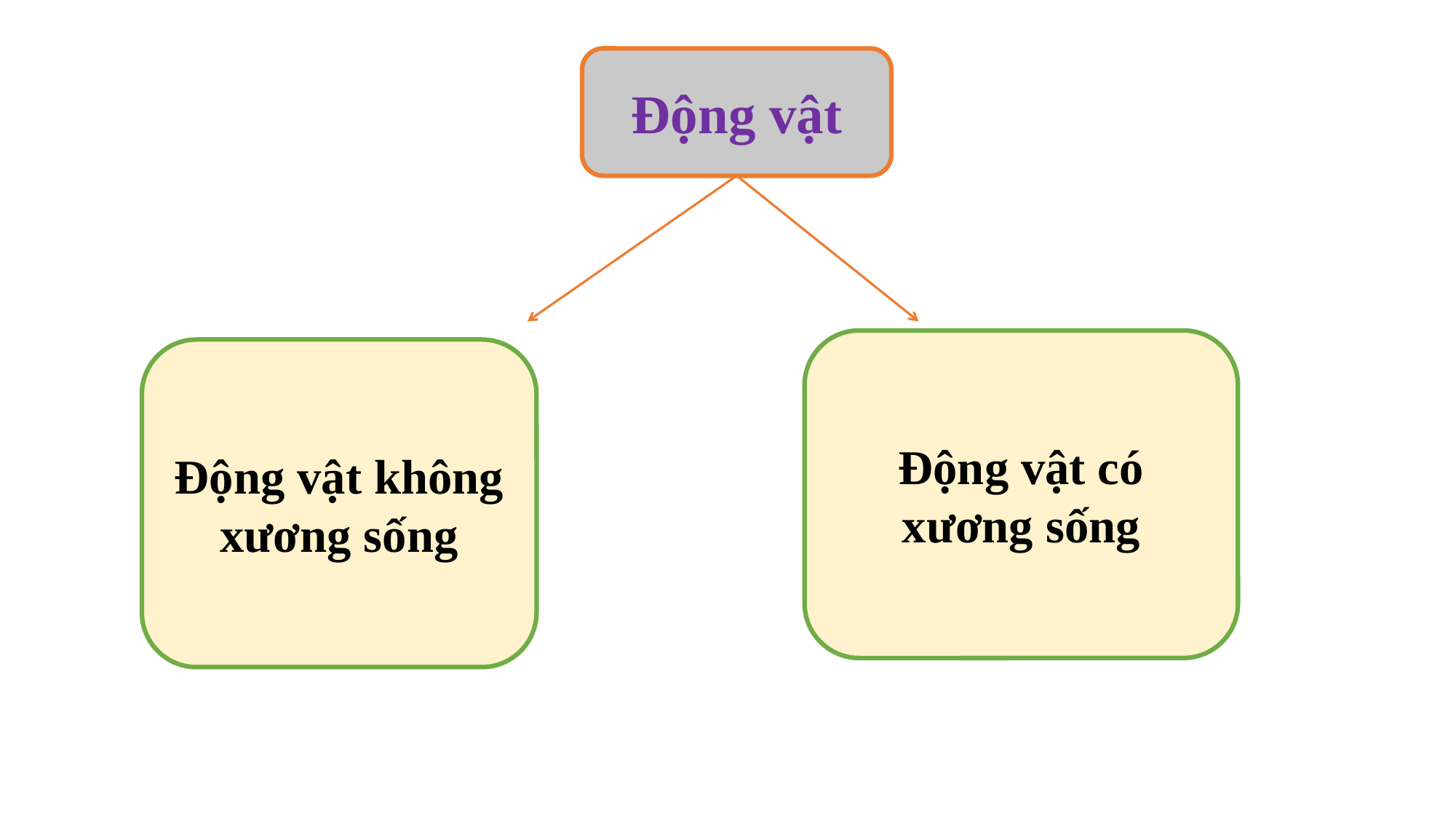

Động vật

Động vật có xương sống
Động vật không xương sống